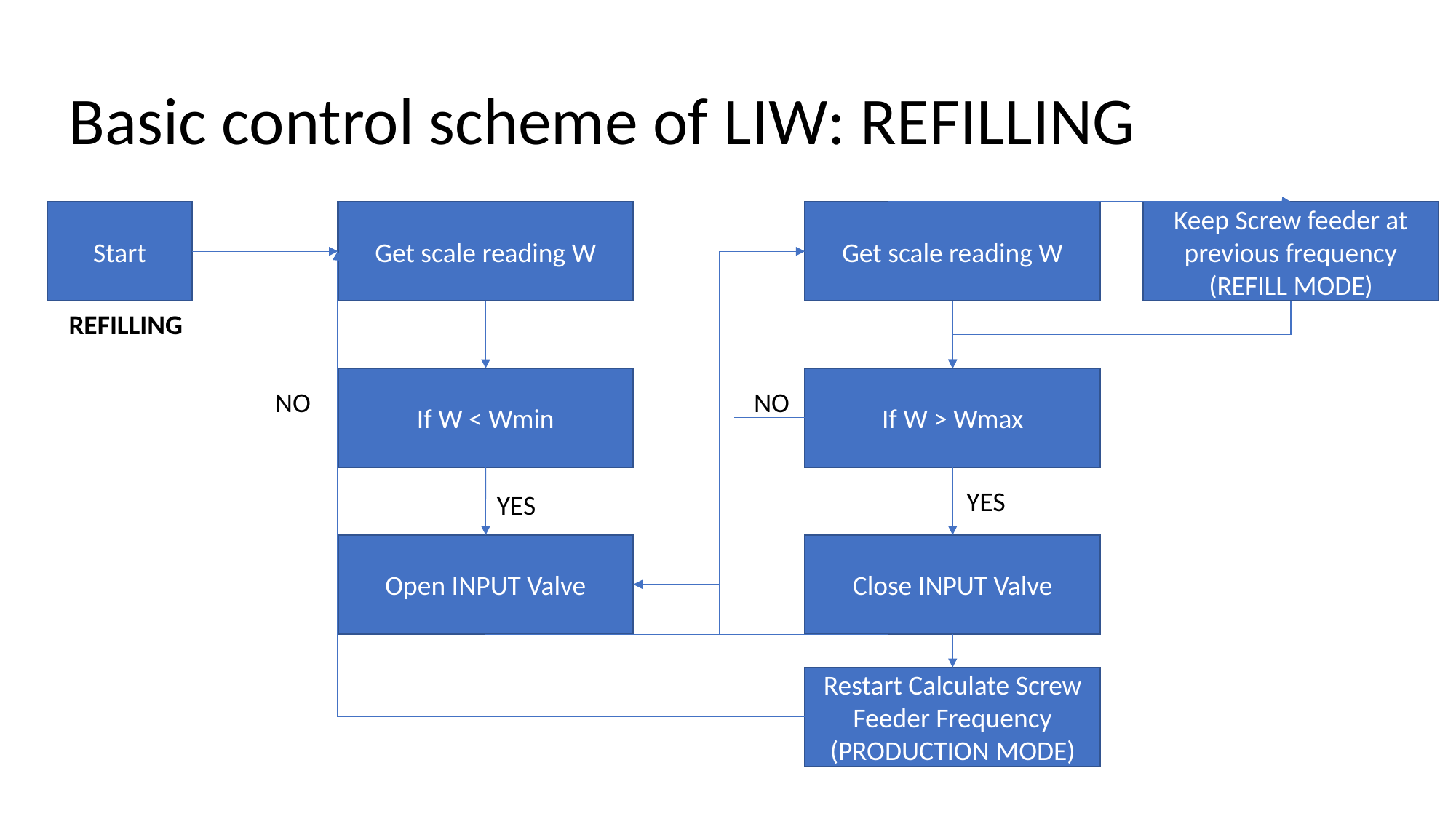

# Basic control scheme of LIW: REFILLING
Start
Get scale reading W
Get scale reading W
Keep Screw feeder at previous frequency
(REFILL MODE)
REFILLING
If W < Wmin
If W > Wmax
NO
NO

YES
YES
Open INPUT Valve
Close INPUT Valve
Restart Calculate Screw Feeder Frequency
(PRODUCTION MODE)